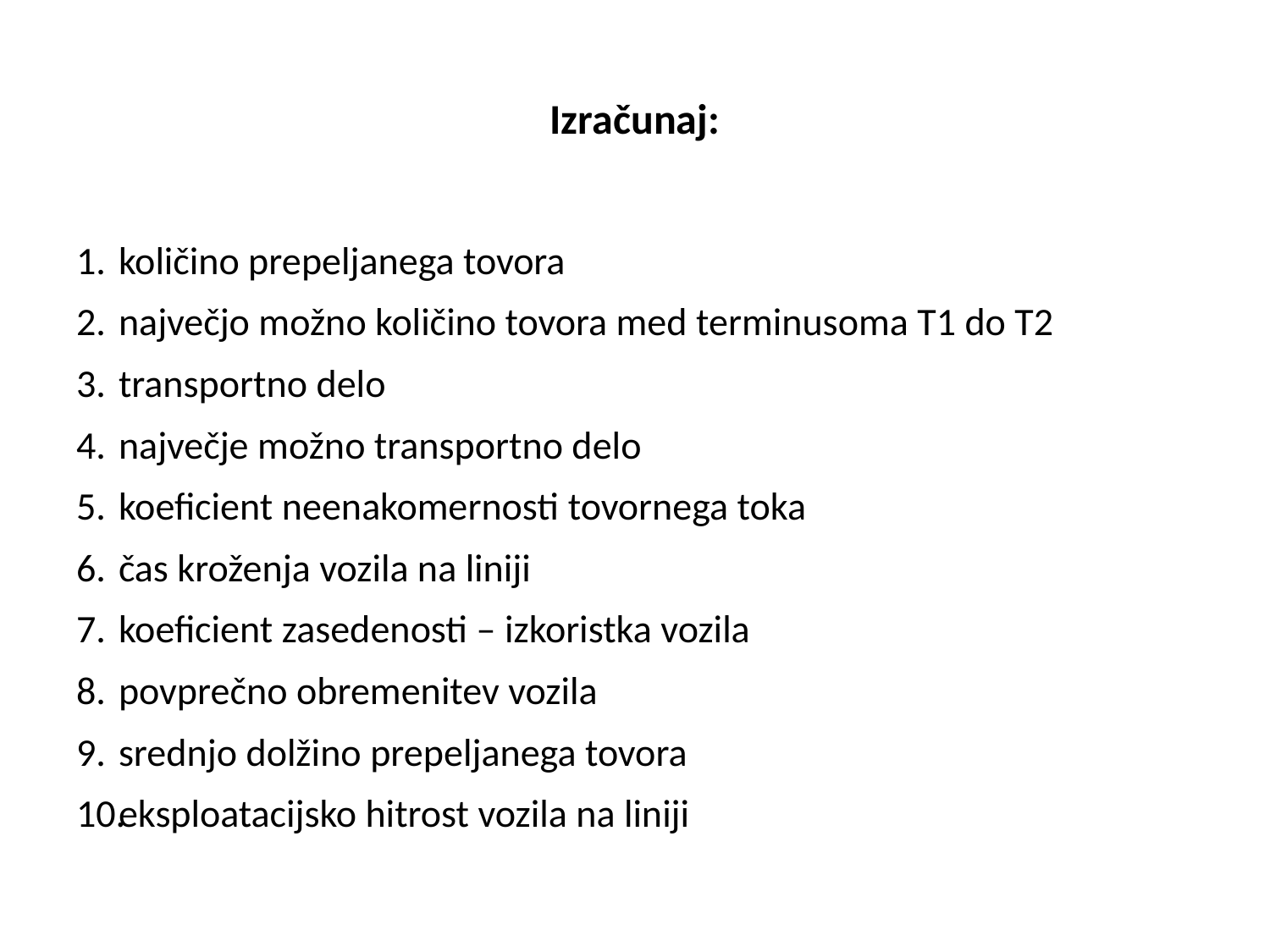

# Izračunaj:
količino prepeljanega tovora
največjo možno količino tovora med terminusoma T1 do T2
transportno delo
največje možno transportno delo
koeficient neenakomernosti tovornega toka
čas kroženja vozila na liniji
koeficient zasedenosti – izkoristka vozila
povprečno obremenitev vozila
srednjo dolžino prepeljanega tovora
eksploatacijsko hitrost vozila na liniji